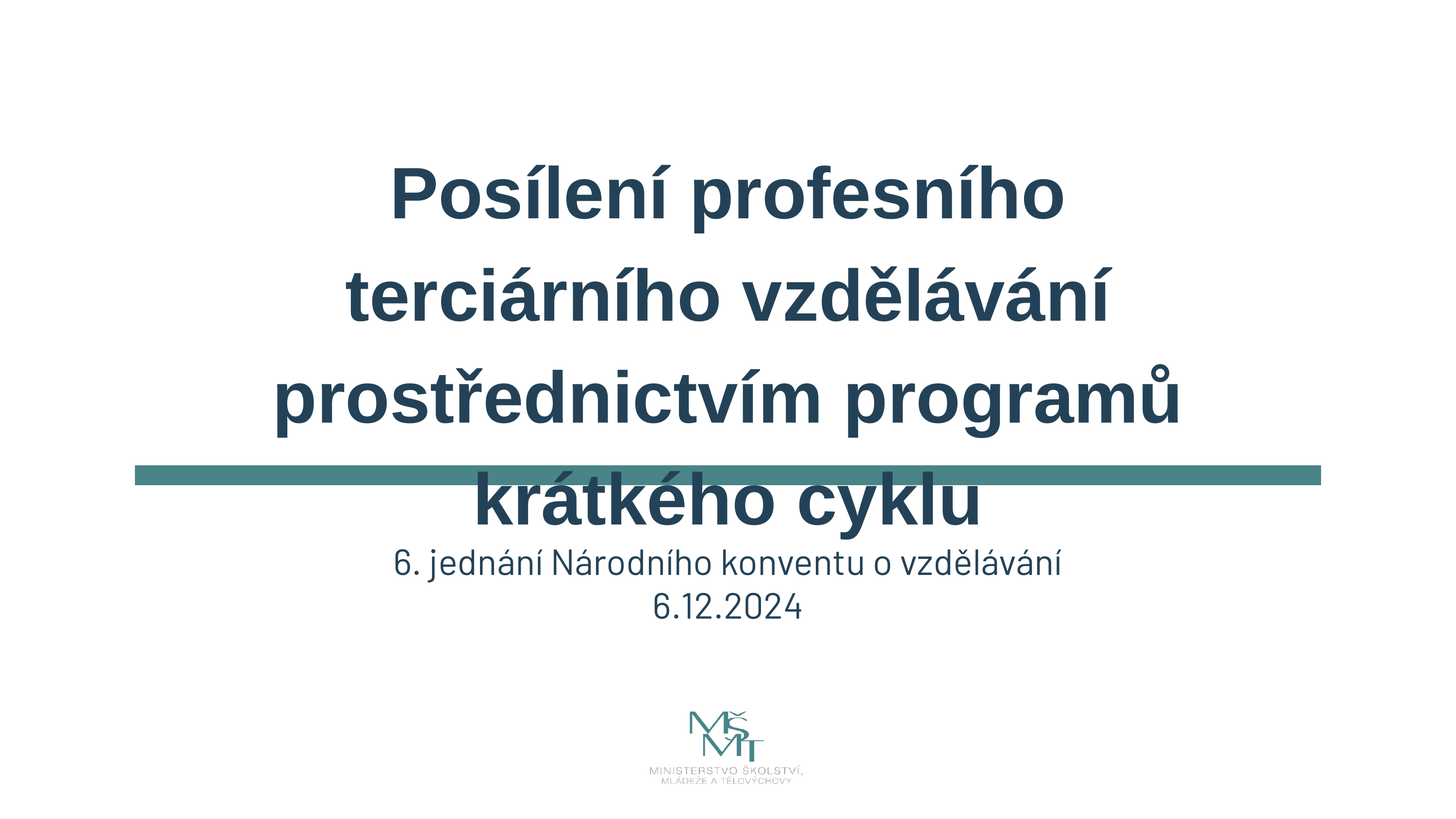

Posílení profesního terciárního vzdělávání prostřednictvím programů krátkého cyklu

6. jednání Národního konventu o vzdělávání
6.12.2024